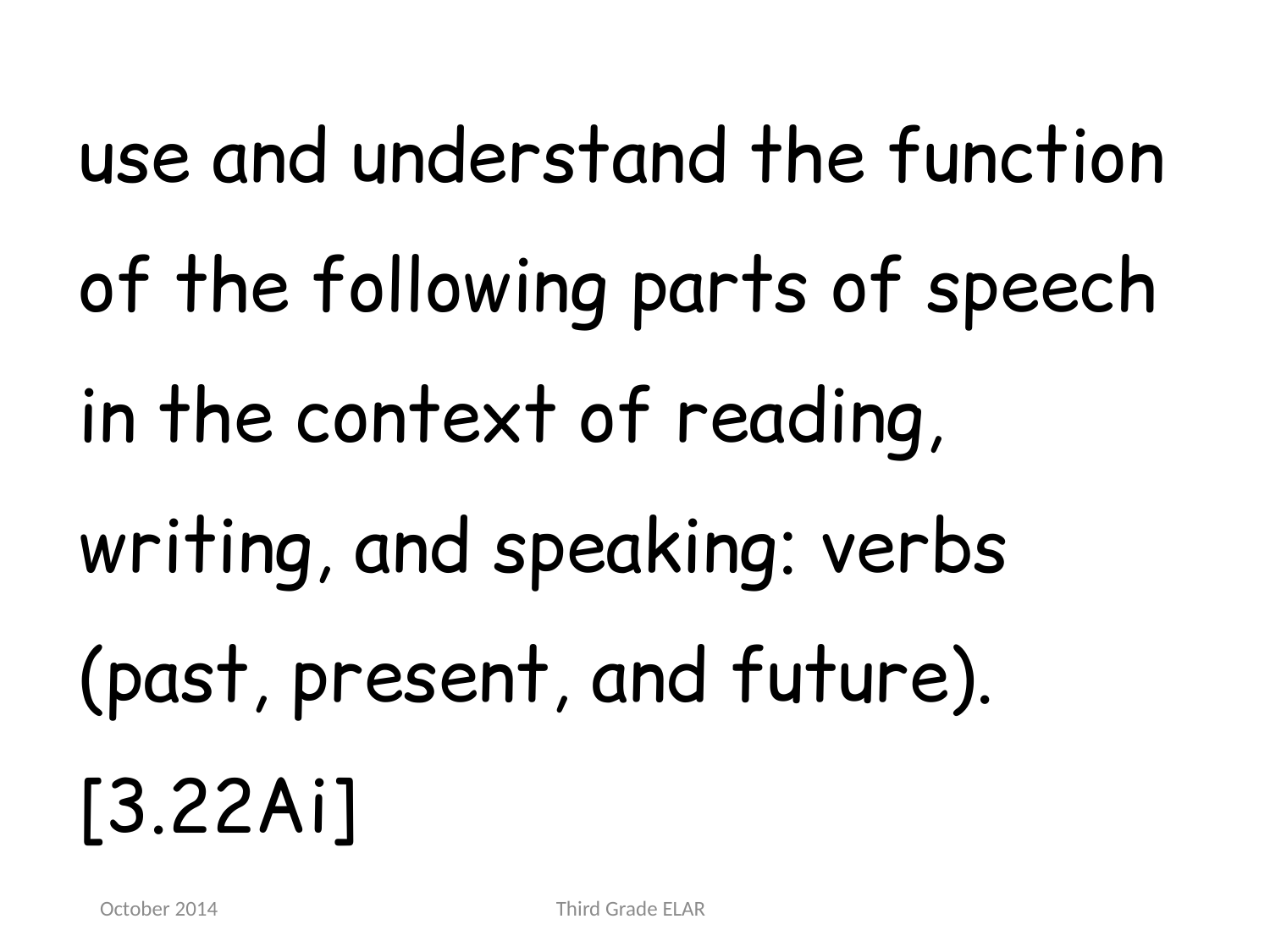

use and understand the function of the following parts of speech in the context of reading, writing, and speaking: verbs (past, present, and future).[3.22Ai]
October 2014
Third Grade ELAR